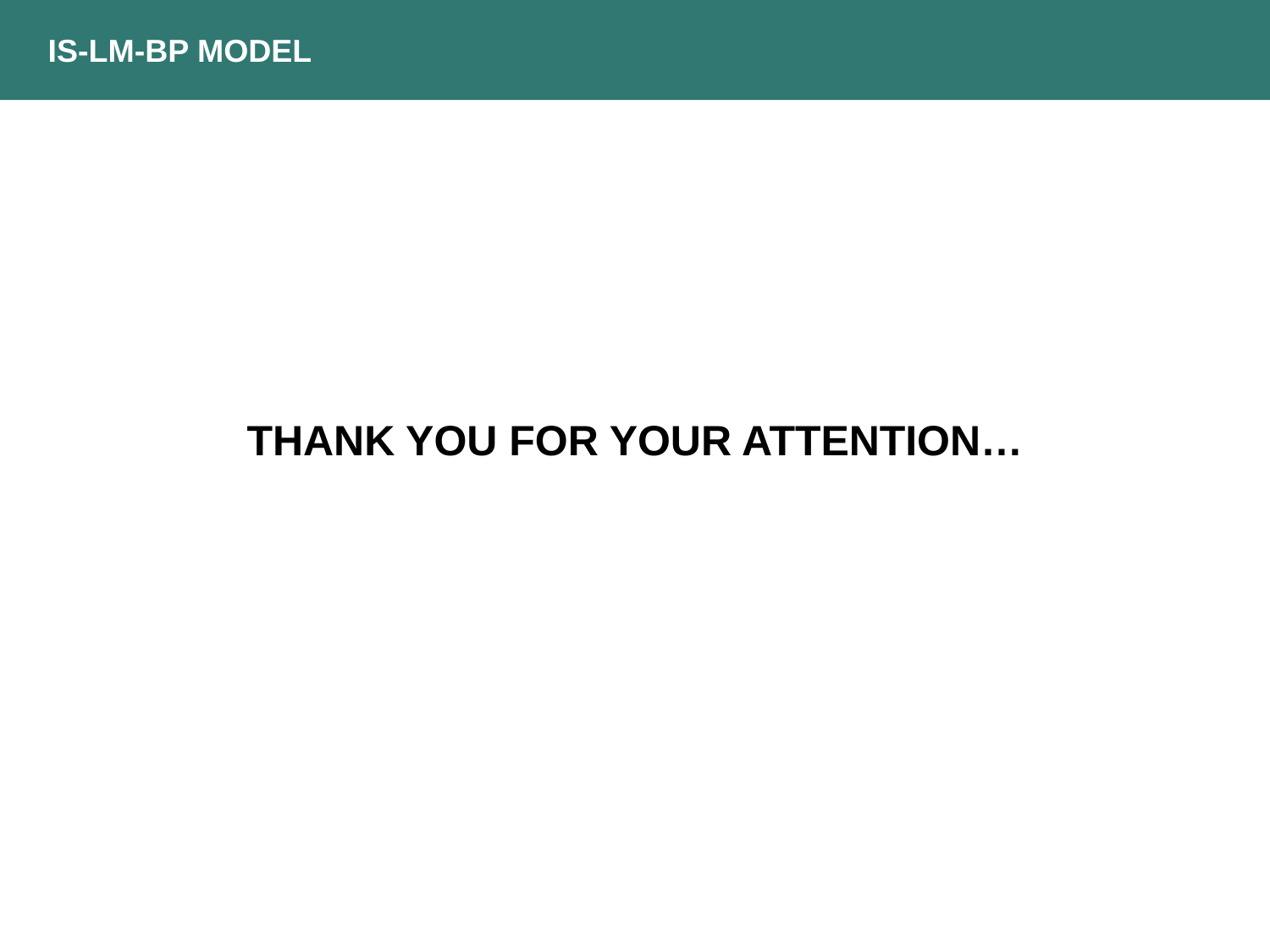

IS-LM-BP MODEL
THANK YOU FOR YOUR ATTENTION…